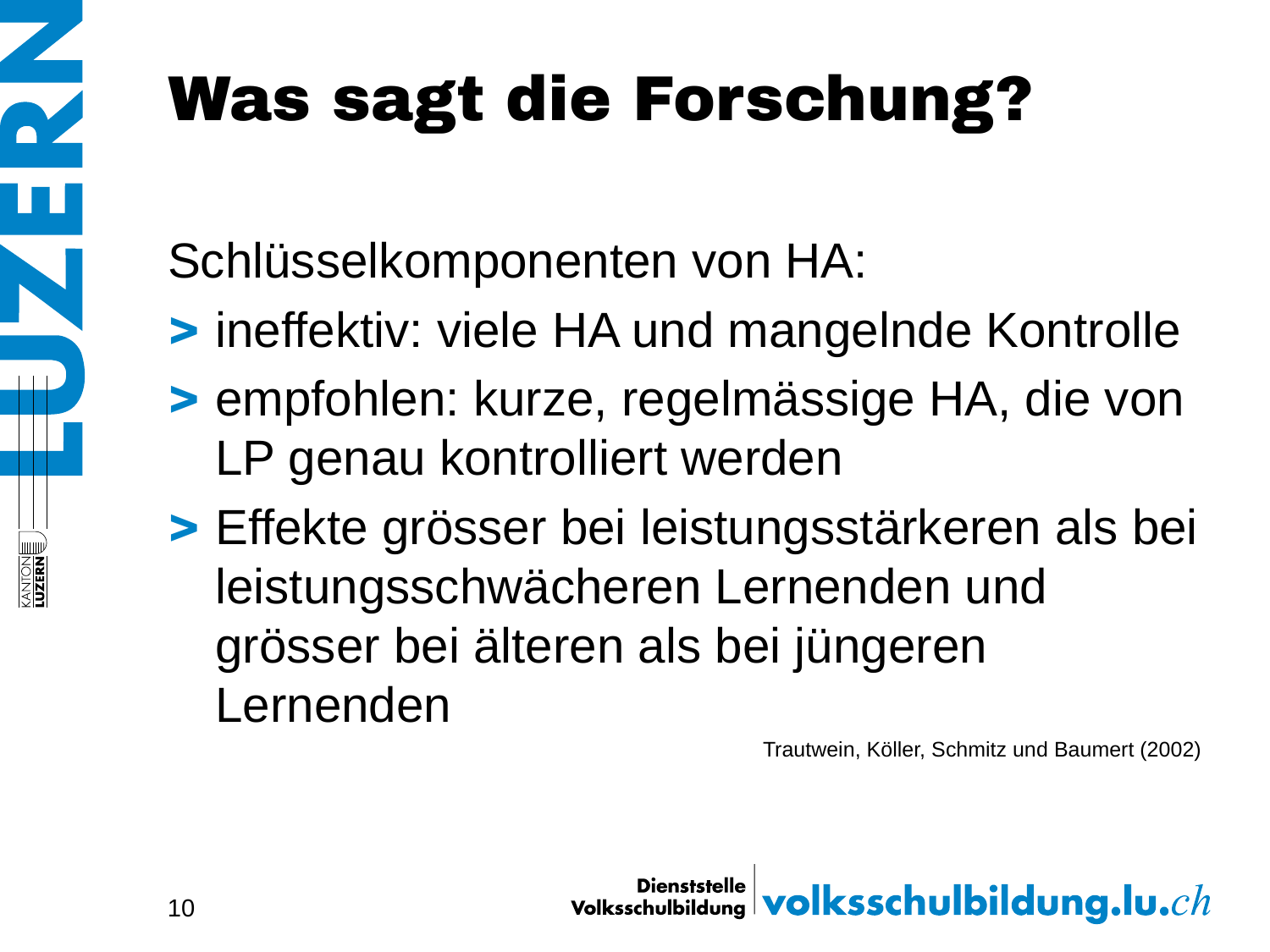

# Was sagt die Forschung?
Schlüsselkomponenten von HA:
ineffektiv: viele HA und mangelnde Kontrolle
empfohlen: kurze, regelmässige HA, die von LP genau kontrolliert werden
Effekte grösser bei leistungsstärkeren als bei leistungsschwächeren Lernenden und grösser bei älteren als bei jüngeren Lernenden
Trautwein, Köller, Schmitz und Baumert (2002)
10